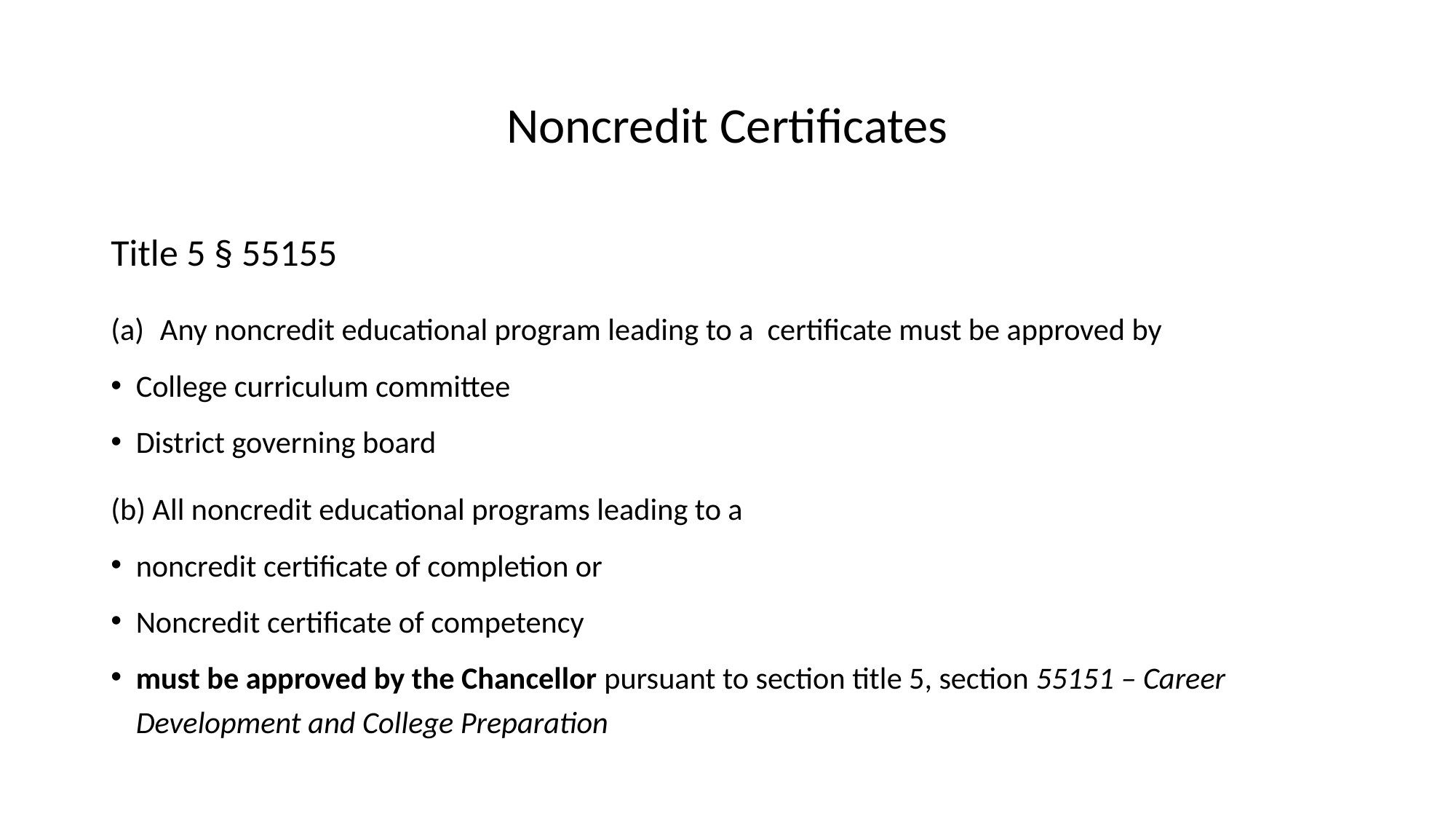

# Noncredit Certificates
Title 5 § 55155
 Any noncredit educational program leading to a  certificate must be approved by
College curriculum committee
District governing board
(b) All noncredit educational programs leading to a
noncredit certificate of completion or
Noncredit certificate of competency
must be approved by the Chancellor pursuant to section title 5, section 55151 – Career Development and College Preparation